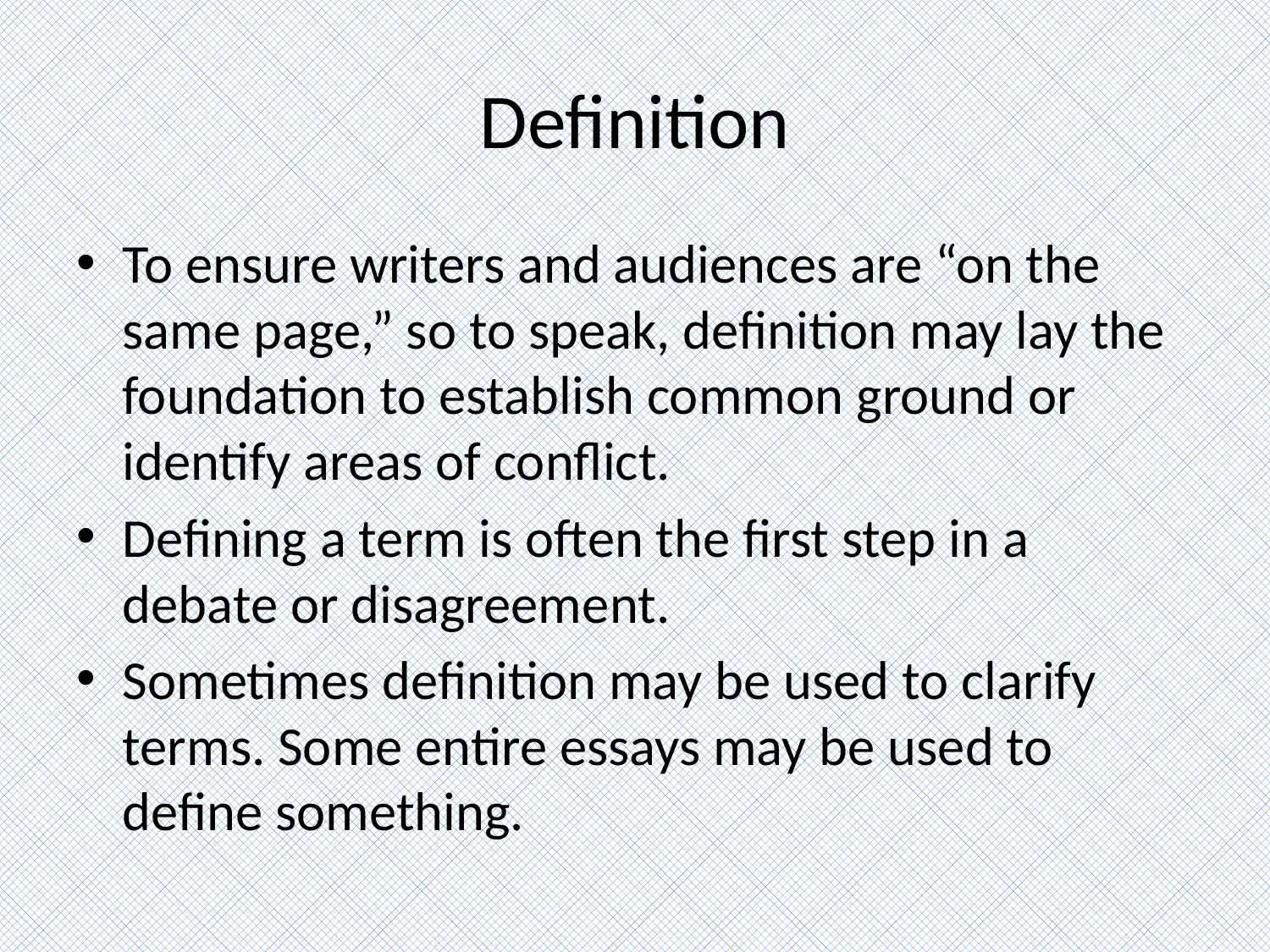

# Definition
To ensure writers and audiences are “on the same page,” so to speak, definition may lay the foundation to establish common ground or identify areas of conflict.
Defining a term is often the first step in a debate or disagreement.
Sometimes definition may be used to clarify terms. Some entire essays may be used to define something.